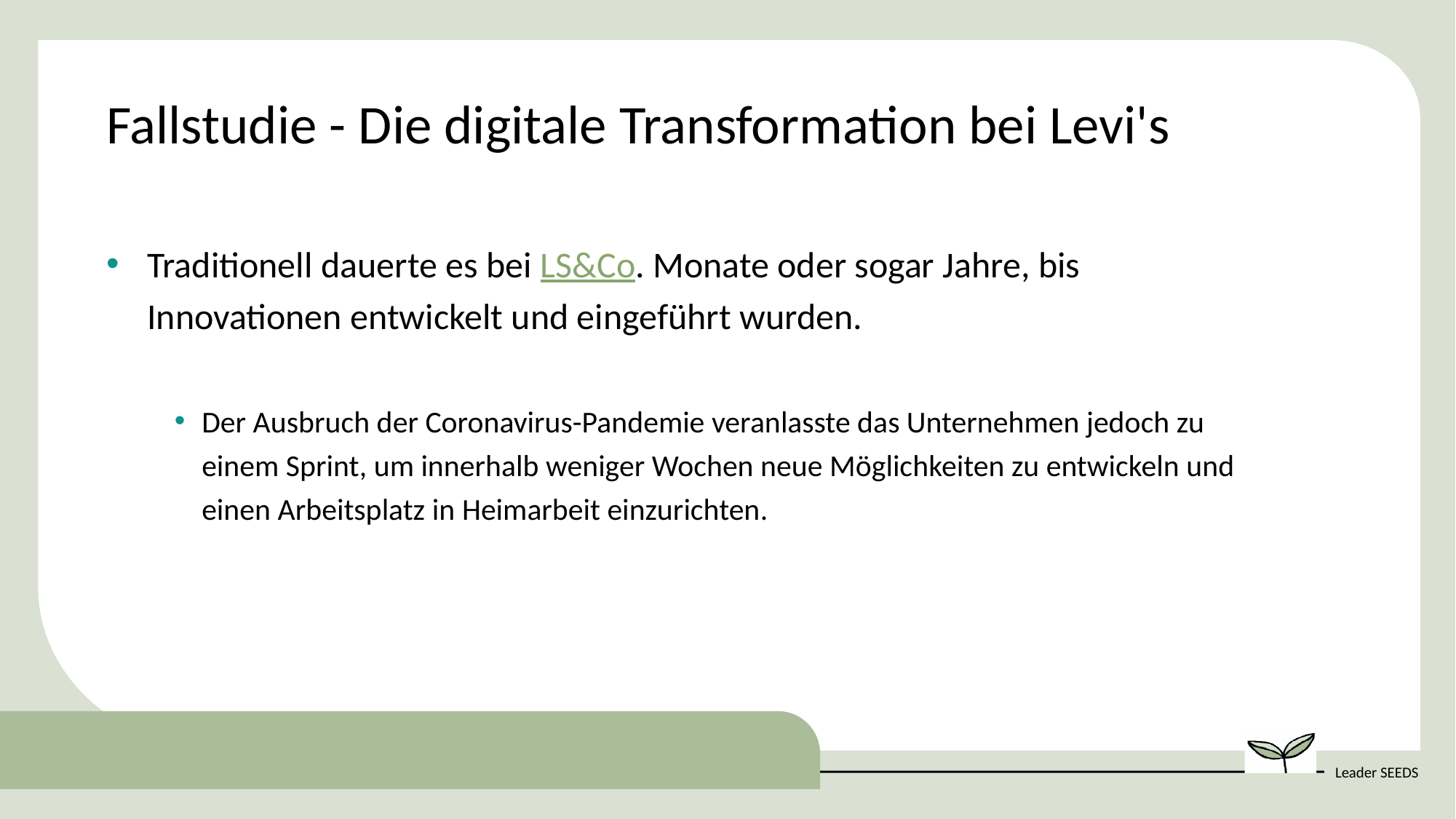

Fallstudie - Die digitale Transformation bei Levi's
Traditionell dauerte es bei LS&Co. Monate oder sogar Jahre, bis Innovationen entwickelt und eingeführt wurden.

Der Ausbruch der Coronavirus-Pandemie veranlasste das Unternehmen jedoch zu einem Sprint, um innerhalb weniger Wochen neue Möglichkeiten zu entwickeln und einen Arbeitsplatz in Heimarbeit einzurichten.